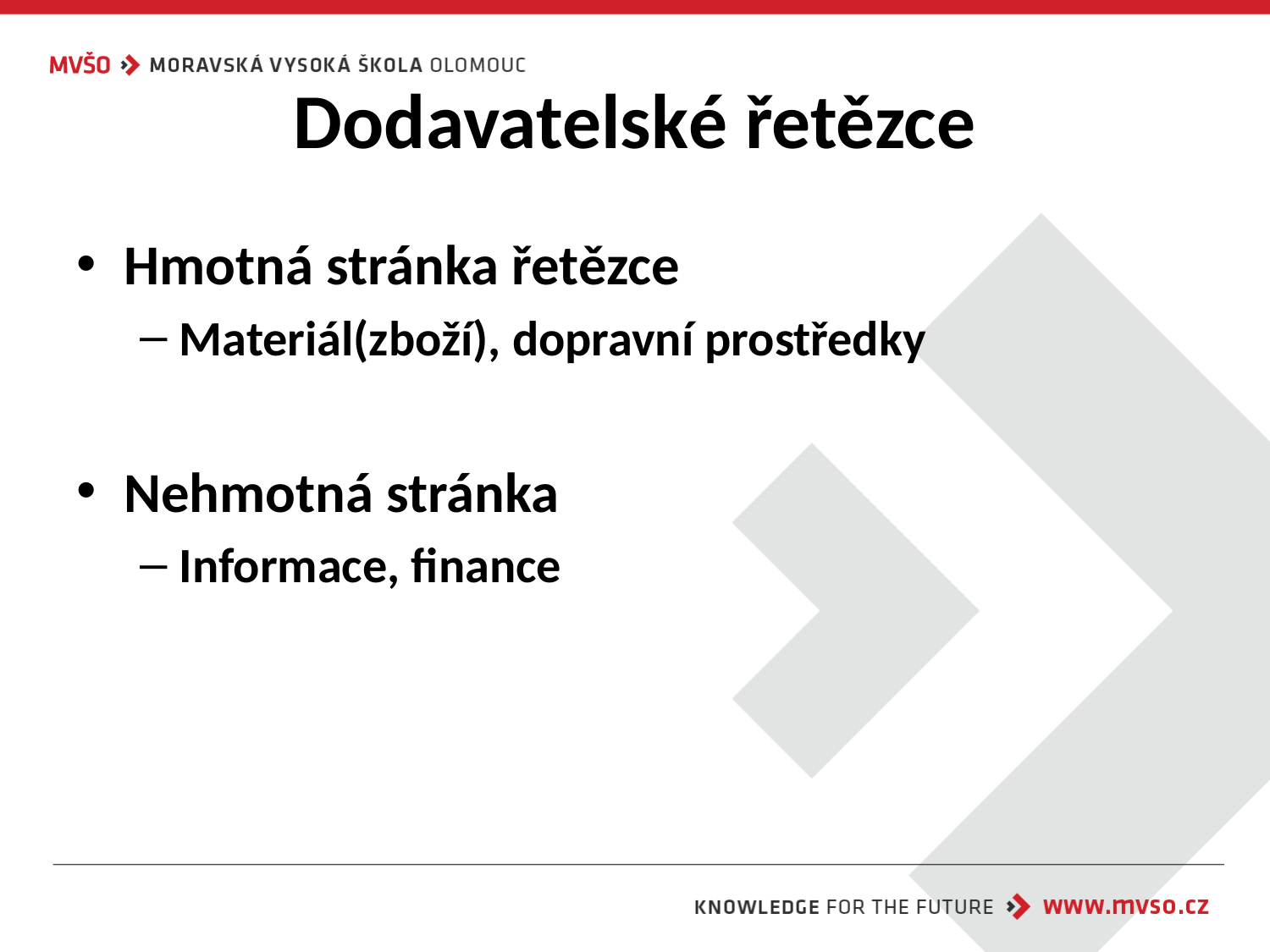

# Dodavatelské řetězce
Hmotná stránka řetězce
Materiál(zboží), dopravní prostředky

Nehmotná stránka
Informace, finance